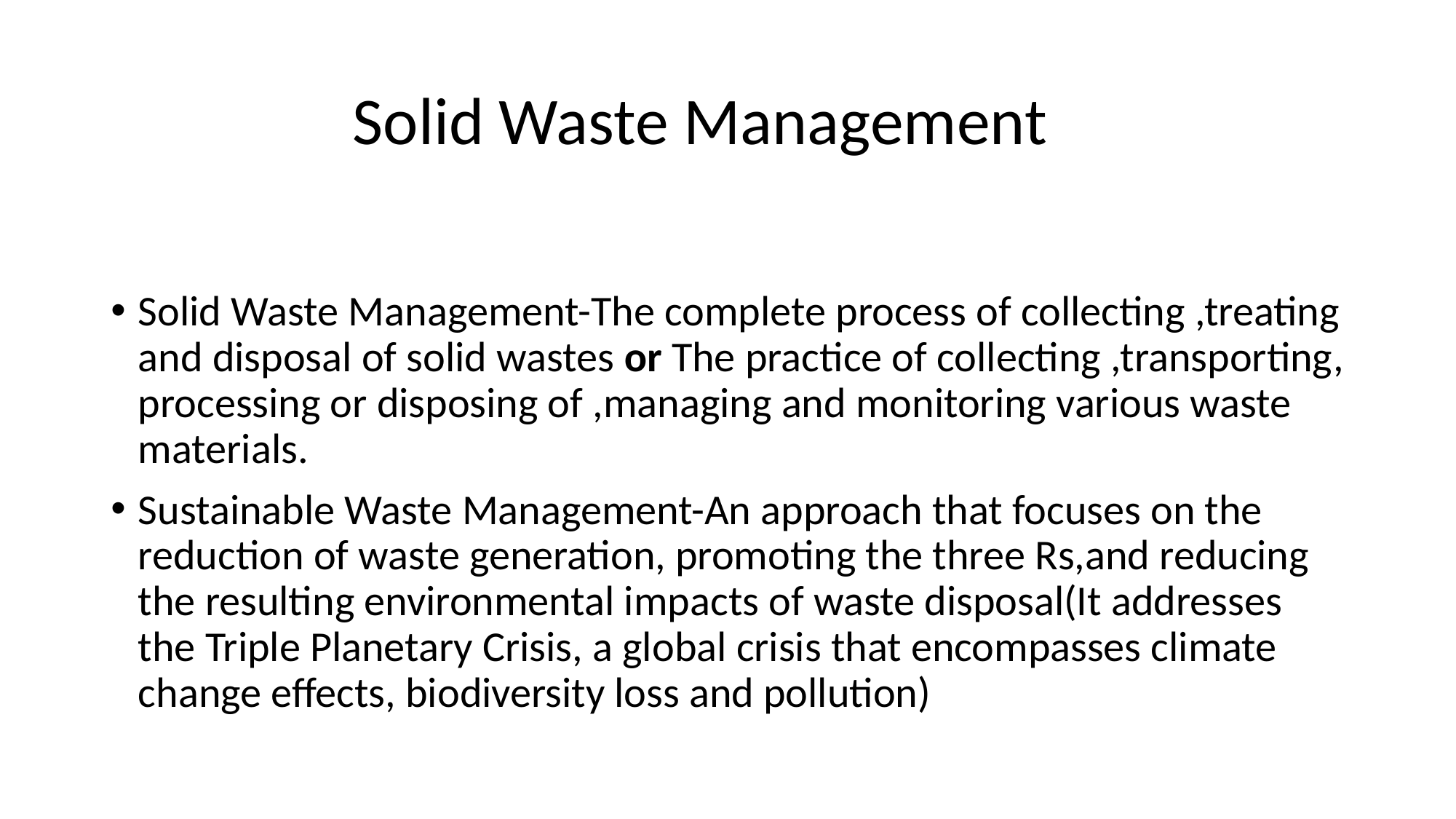

# Solid Waste Management

Solid Waste Management-The complete process of collecting ,treating and disposal of solid wastes or The practice of collecting ,transporting, processing or disposing of ,managing and monitoring various waste materials.
Sustainable Waste Management-An approach that focuses on the reduction of waste generation, promoting the three Rs,and reducing the resulting environmental impacts of waste disposal(It addresses the Triple Planetary Crisis, a global crisis that encompasses climate change effects, biodiversity loss and pollution)